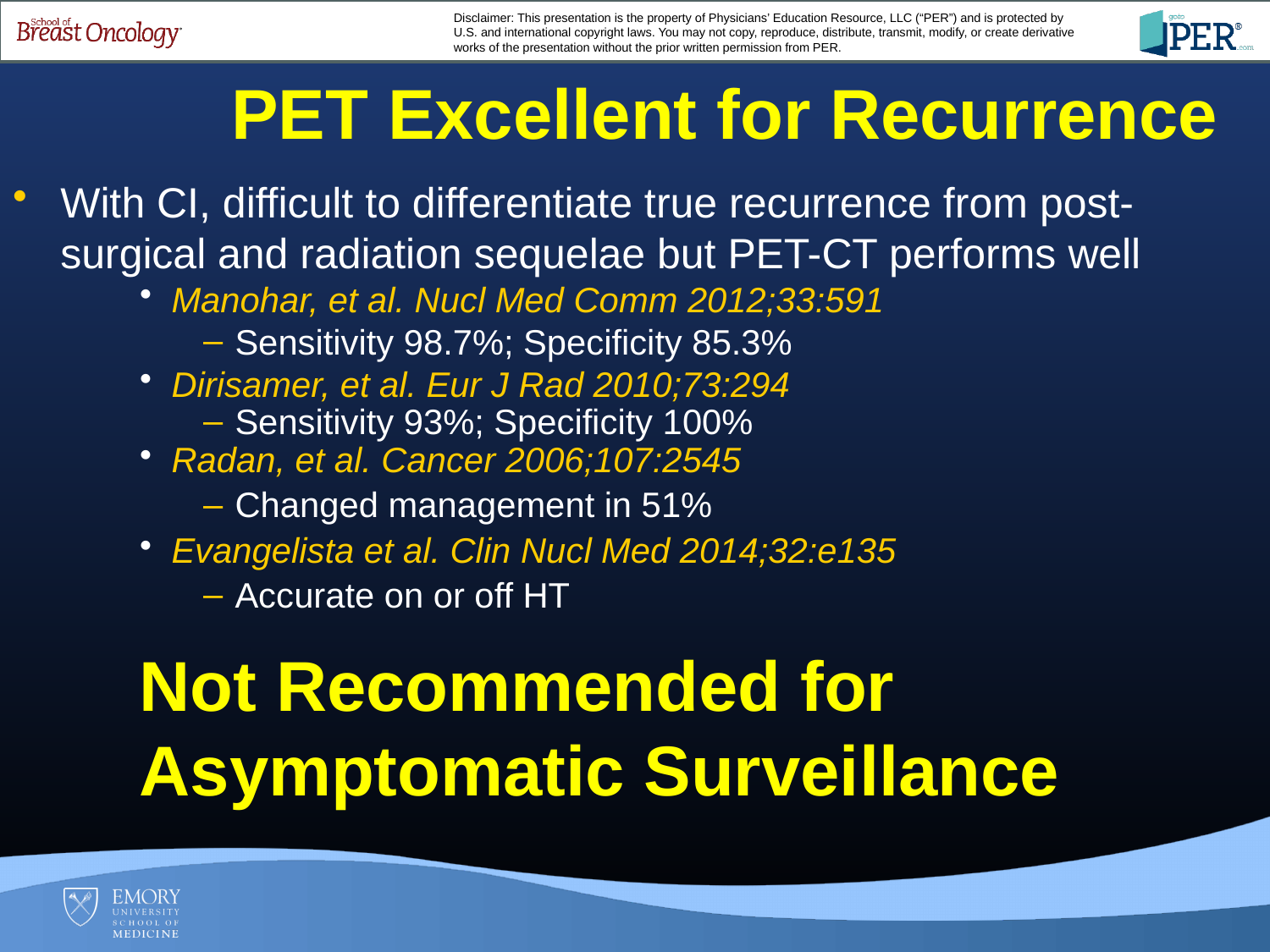

PET Excellent for Recurrence
With CI, difficult to differentiate true recurrence from post-surgical and radiation sequelae but PET-CT performs well
Manohar, et al. Nucl Med Comm 2012;33:591
Sensitivity 98.7%; Specificity 85.3%
Dirisamer, et al. Eur J Rad 2010;73:294
Sensitivity 93%; Specificity 100%
Radan, et al. Cancer 2006;107:2545
Changed management in 51%
Evangelista et al. Clin Nucl Med 2014;32:e135
Accurate on or off HT

Not Recommended for
Asymptomatic Surveillance